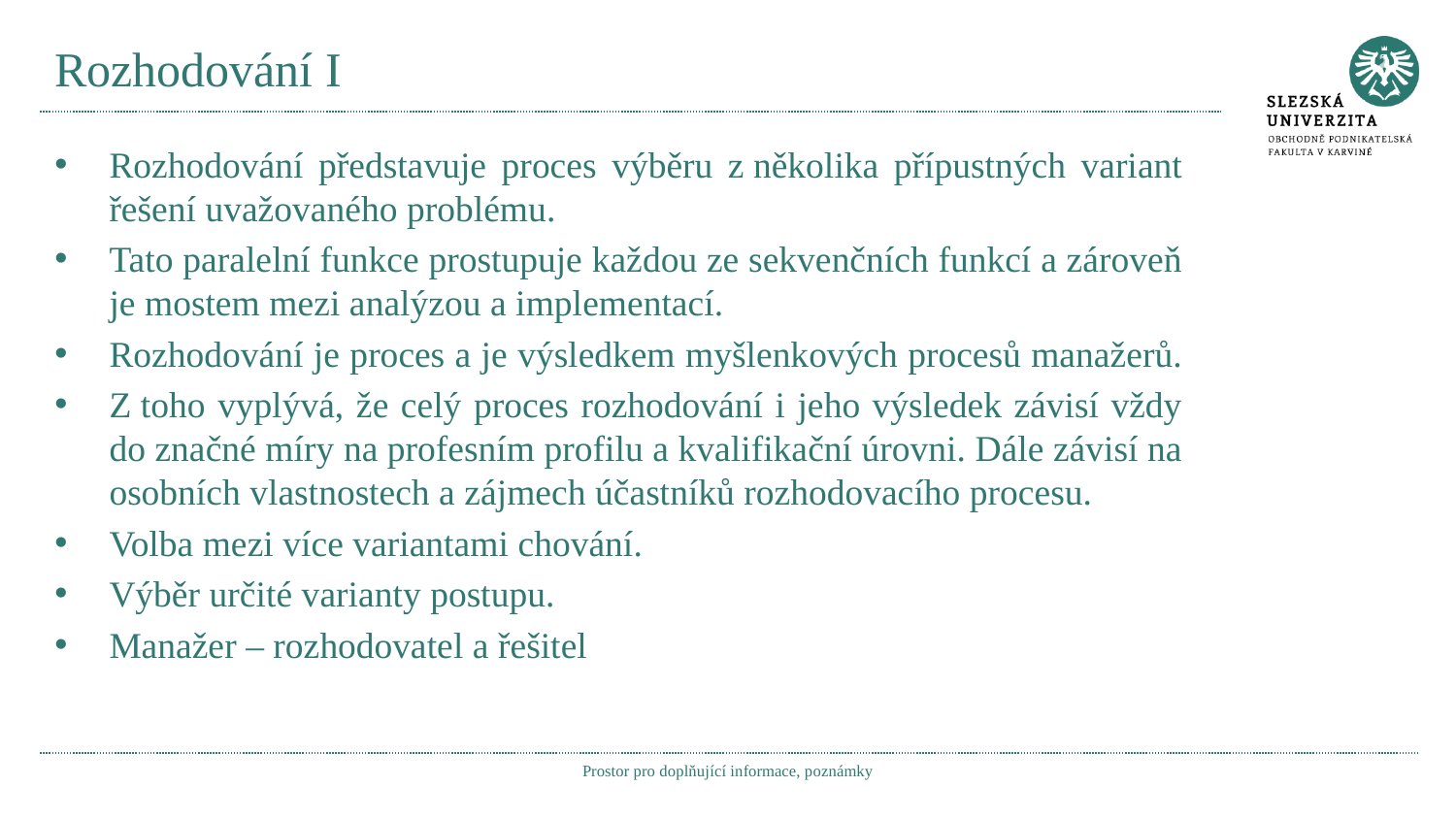

# Rozhodování I
Rozhodování představuje proces výběru z několika přípustných variant řešení uvažovaného problému.
Tato paralelní funkce prostupuje každou ze sekvenčních funkcí a zároveň je mostem mezi analýzou a implementací.
Rozhodování je proces a je výsledkem myšlenkových procesů manažerů.
Z toho vyplývá, že celý proces rozhodování i jeho výsledek závisí vždy do značné míry na profesním profilu a kvalifikační úrovni. Dále závisí na osobních vlastnostech a zájmech účastníků rozhodovacího procesu.
Volba mezi více variantami chování.
Výběr určité varianty postupu.
Manažer – rozhodovatel a řešitel

Prostor pro doplňující informace, poznámky